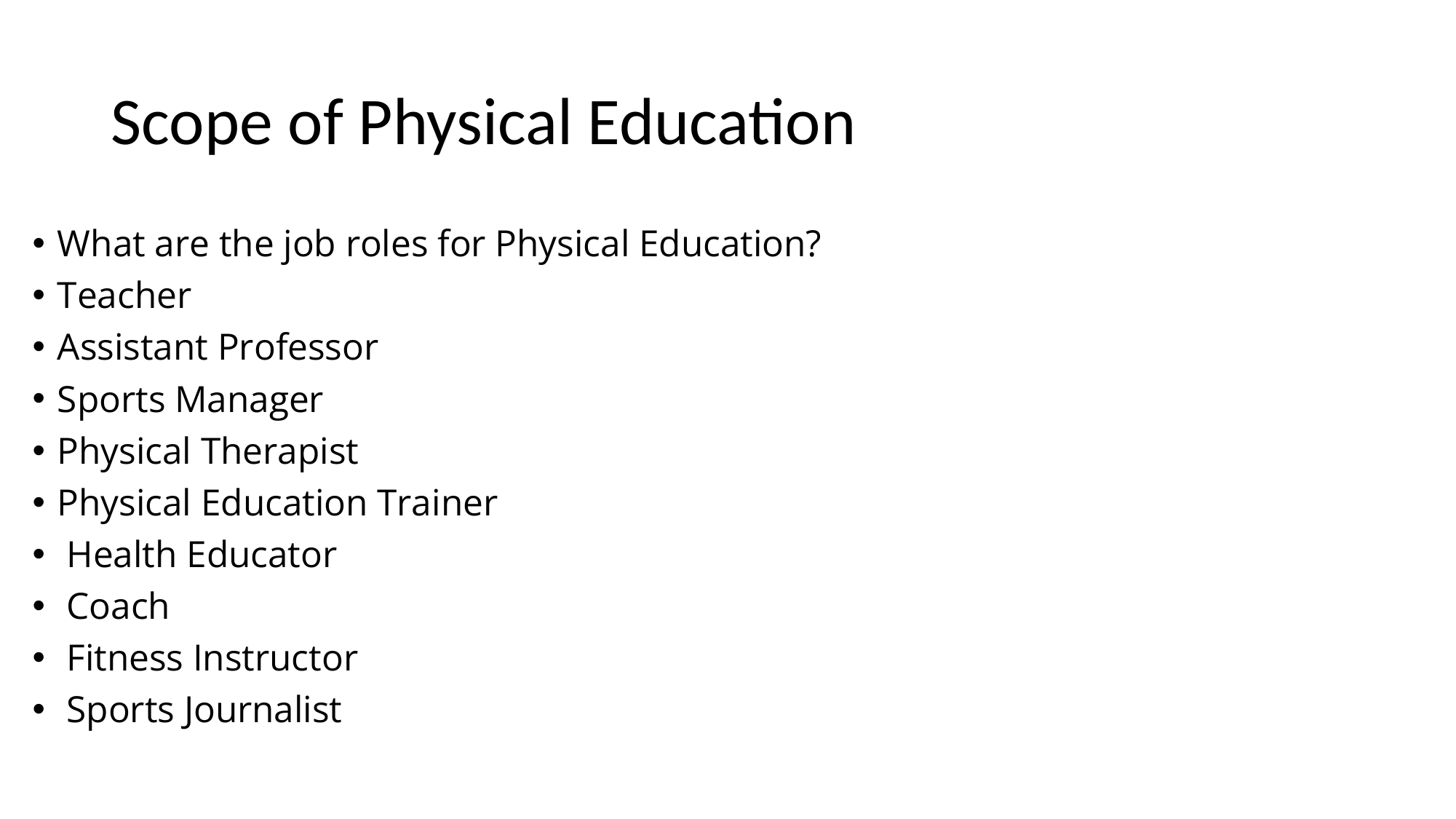

# Scope of Physical Education
What are the job roles for Physical Education?
Teacher
Assistant Professor
Sports Manager
Physical Therapist
Physical Education Trainer
 Health Educator
 Coach
 Fitness Instructor
 Sports Journalist